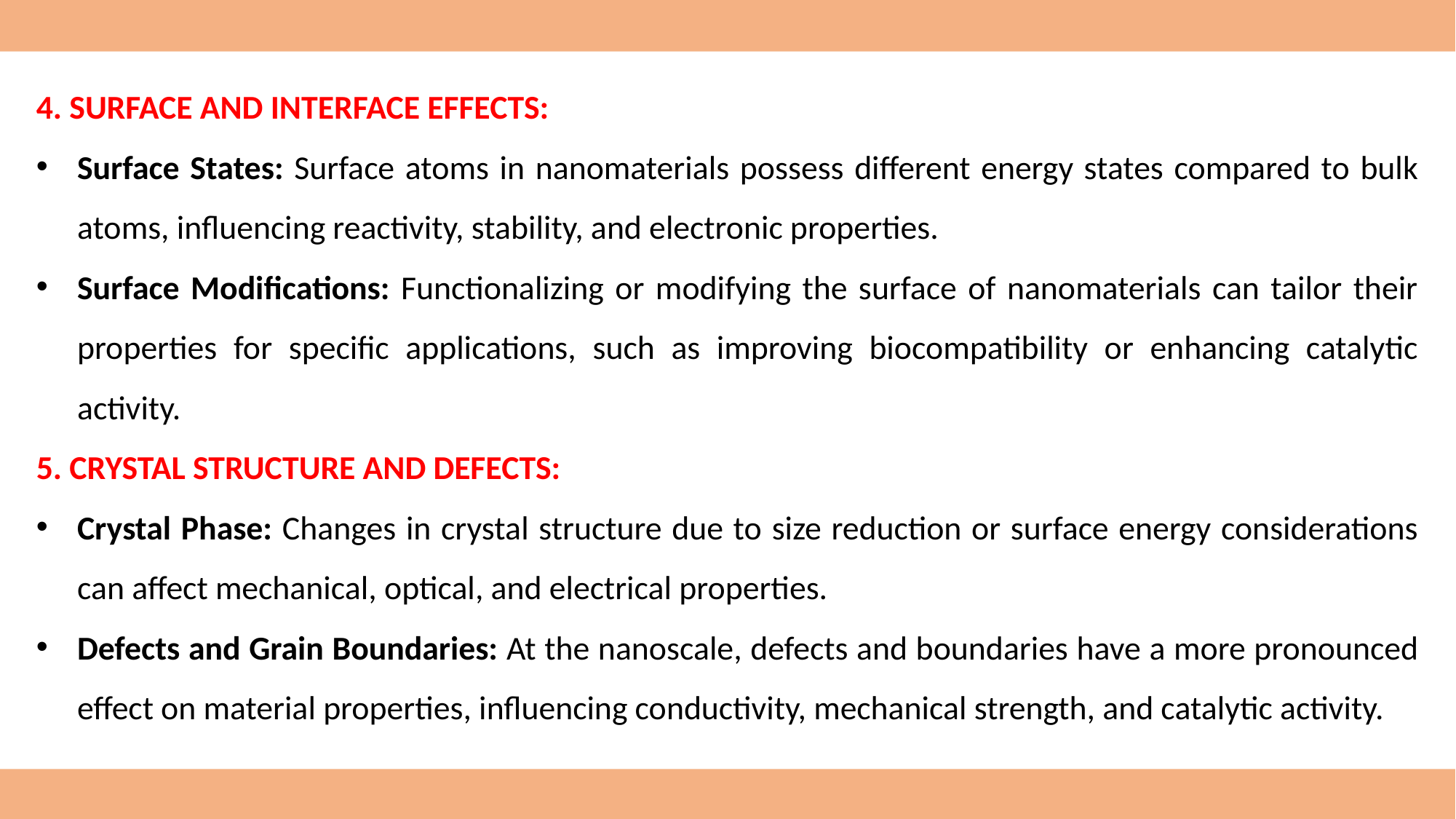

4. SURFACE AND INTERFACE EFFECTS:
Surface States: Surface atoms in nanomaterials possess different energy states compared to bulk atoms, influencing reactivity, stability, and electronic properties.
Surface Modifications: Functionalizing or modifying the surface of nanomaterials can tailor their properties for specific applications, such as improving biocompatibility or enhancing catalytic activity.
5. CRYSTAL STRUCTURE AND DEFECTS:
Crystal Phase: Changes in crystal structure due to size reduction or surface energy considerations can affect mechanical, optical, and electrical properties.
Defects and Grain Boundaries: At the nanoscale, defects and boundaries have a more pronounced effect on material properties, influencing conductivity, mechanical strength, and catalytic activity.